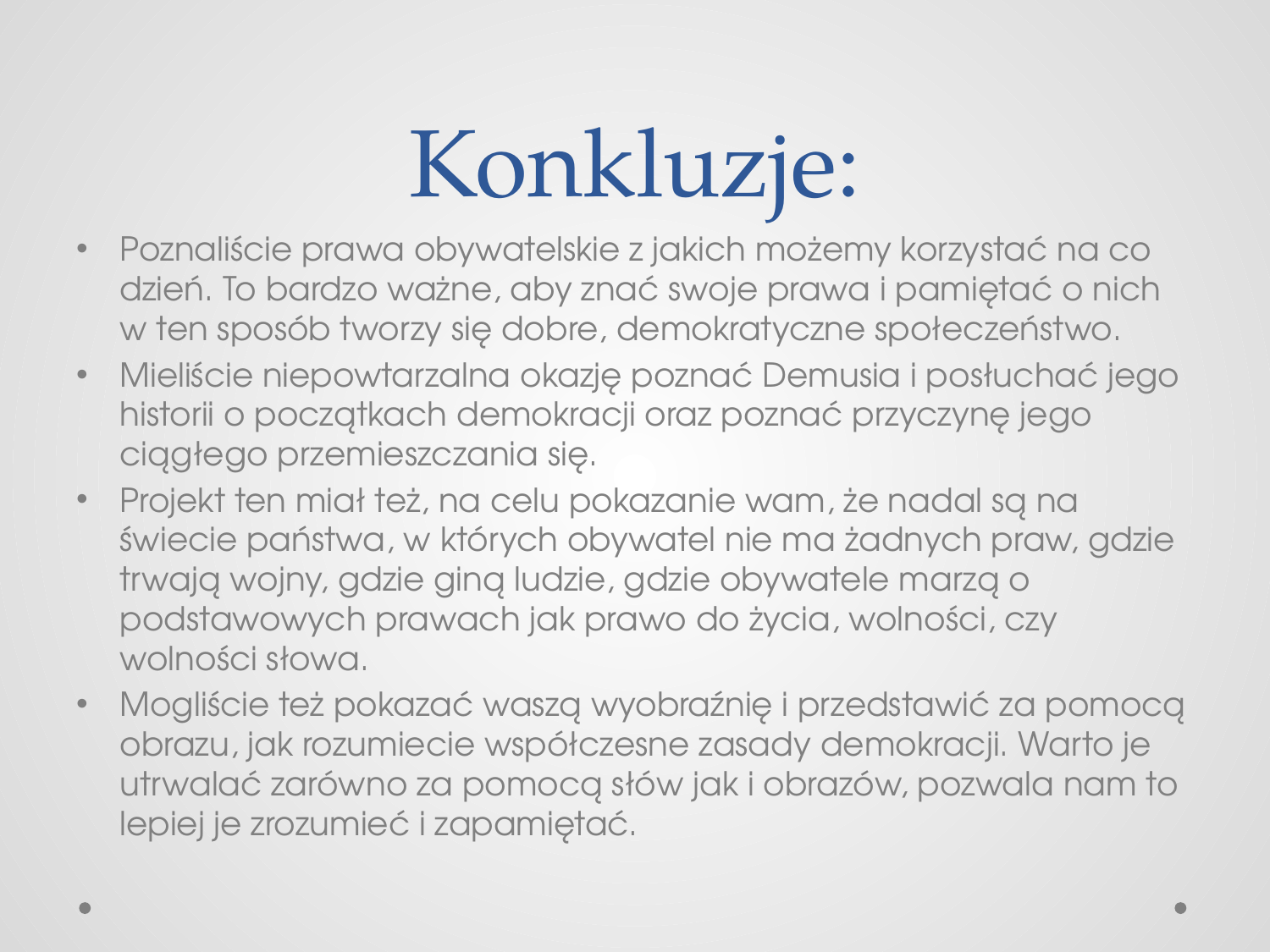

# Konkluzje:
Poznaliście prawa obywatelskie z jakich możemy korzystać na co dzień. To bardzo ważne, aby znać swoje prawa i pamiętać o nich w ten sposób tworzy się dobre, demokratyczne społeczeństwo.
Mieliście niepowtarzalna okazję poznać Demusia i posłuchać jego historii o początkach demokracji oraz poznać przyczynę jego ciągłego przemieszczania się.
Projekt ten miał też, na celu pokazanie wam, że nadal są na świecie państwa, w których obywatel nie ma żadnych praw, gdzie trwają wojny, gdzie giną ludzie, gdzie obywatele marzą o podstawowych prawach jak prawo do życia, wolności, czy wolności słowa.
Mogliście też pokazać waszą wyobraźnię i przedstawić za pomocą obrazu, jak rozumiecie współczesne zasady demokracji. Warto je utrwalać zarówno za pomocą słów jak i obrazów, pozwala nam to lepiej je zrozumieć i zapamiętać.